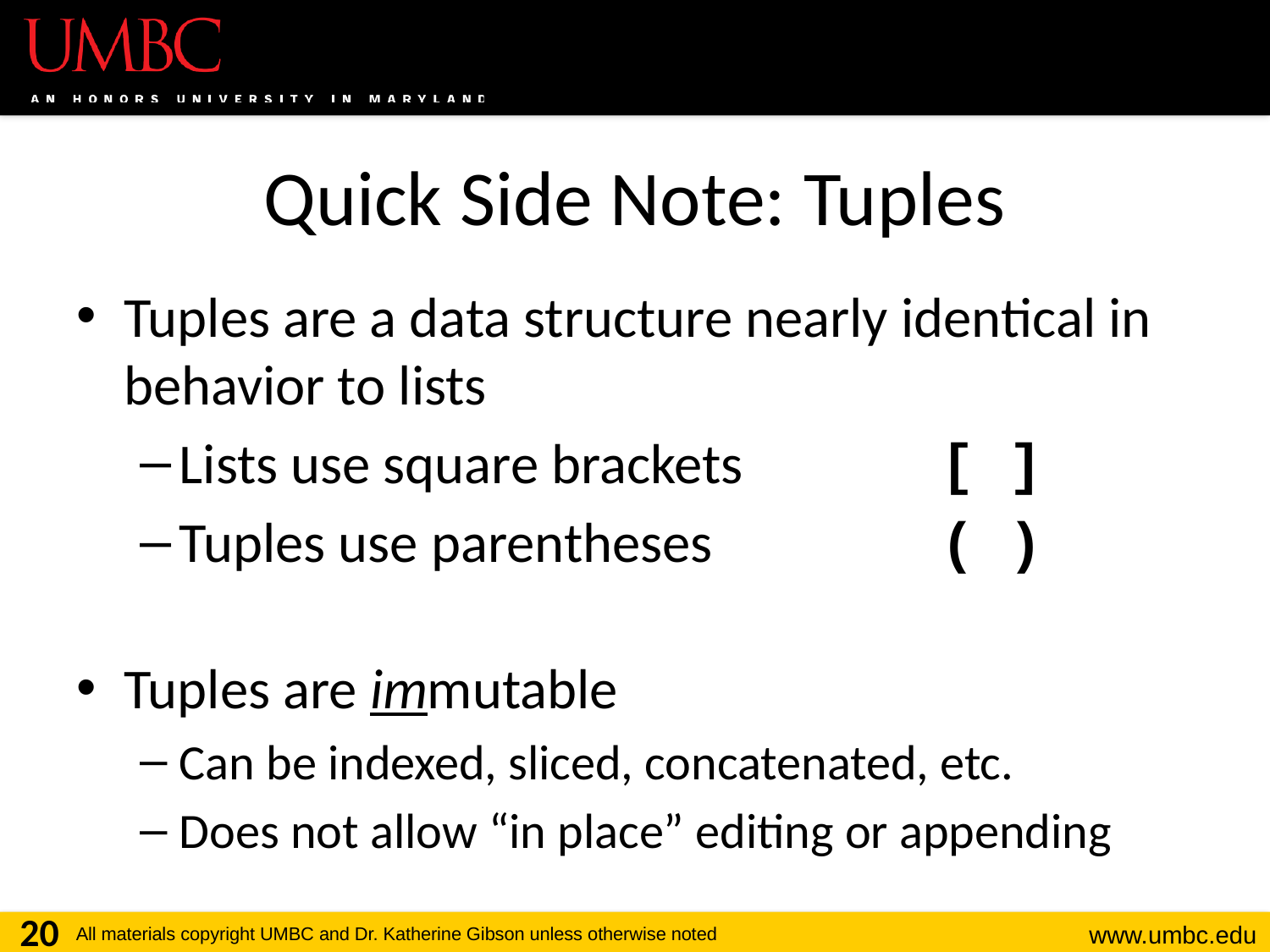

# Quick Side Note: Tuples
Tuples are a data structure nearly identical in behavior to lists
Lists use square brackets		[ ]
Tuples use parentheses		( )

Tuples are immutable
Can be indexed, sliced, concatenated, etc.
Does not allow “in place” editing or appending
20